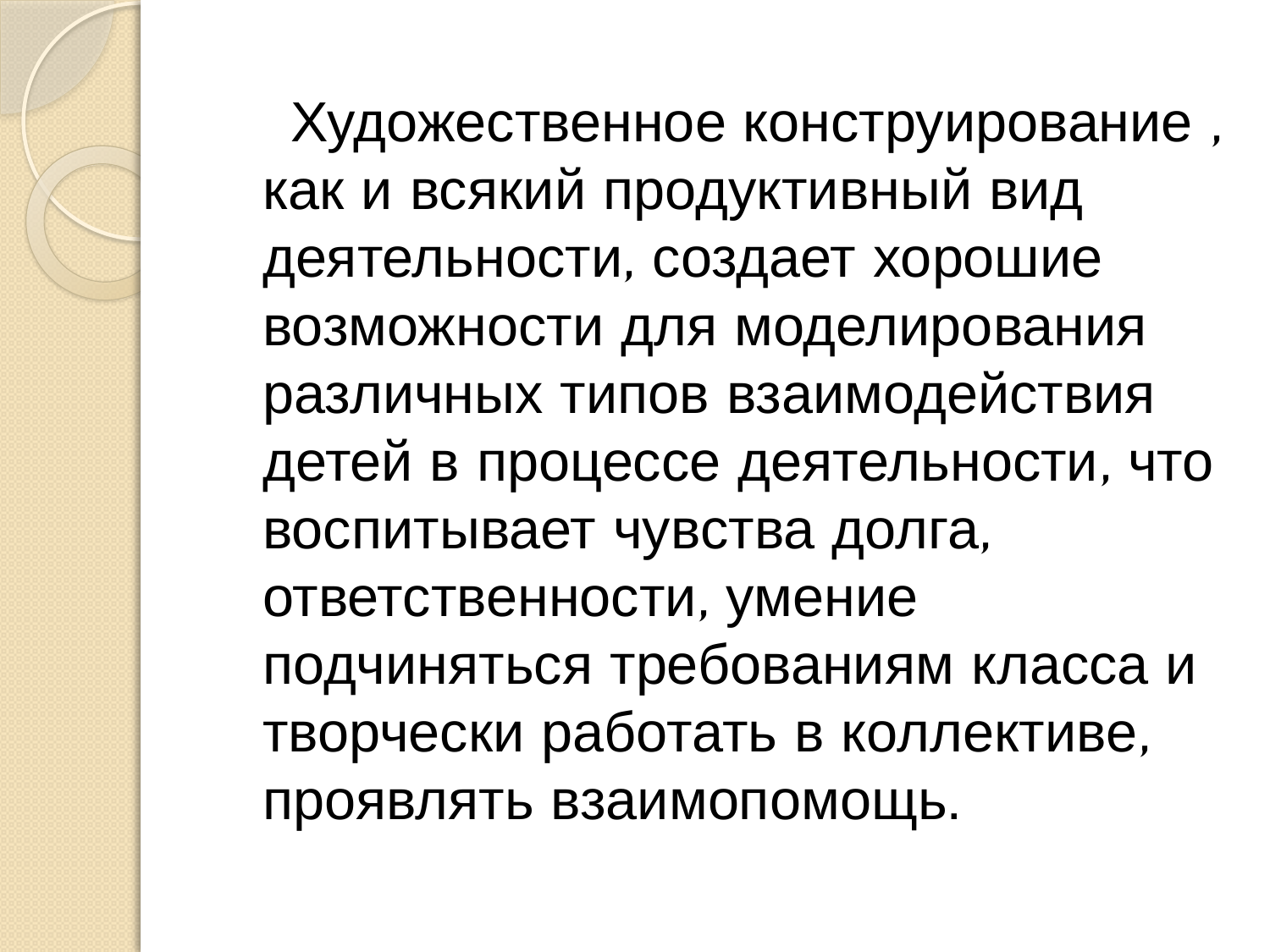

Художественное конструирование , как и всякий продуктивный вид деятельности, создает хорошие возможности для моделирования различных типов взаимодействия детей в процессе деятельности, что воспитывает чувства долга, ответственности, умение подчиняться требованиям класса и творчески работать в коллективе, проявлять взаимопомощь.